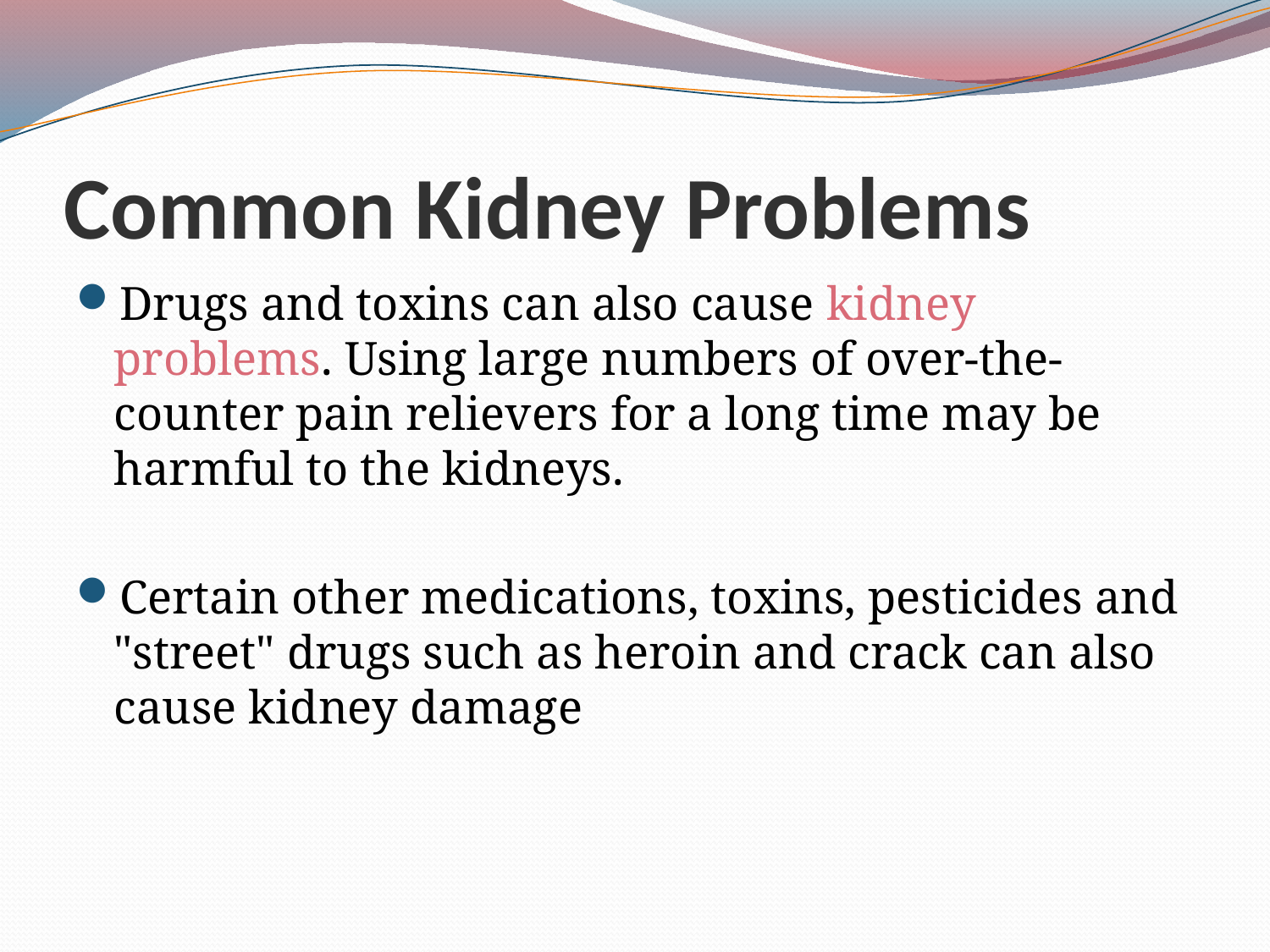

# Common Kidney Problems
Drugs and toxins can also cause kidney problems. Using large numbers of over-the-counter pain relievers for a long time may be harmful to the kidneys.

Certain other medications, toxins, pesticides and "street" drugs such as heroin and crack can also cause kidney damage